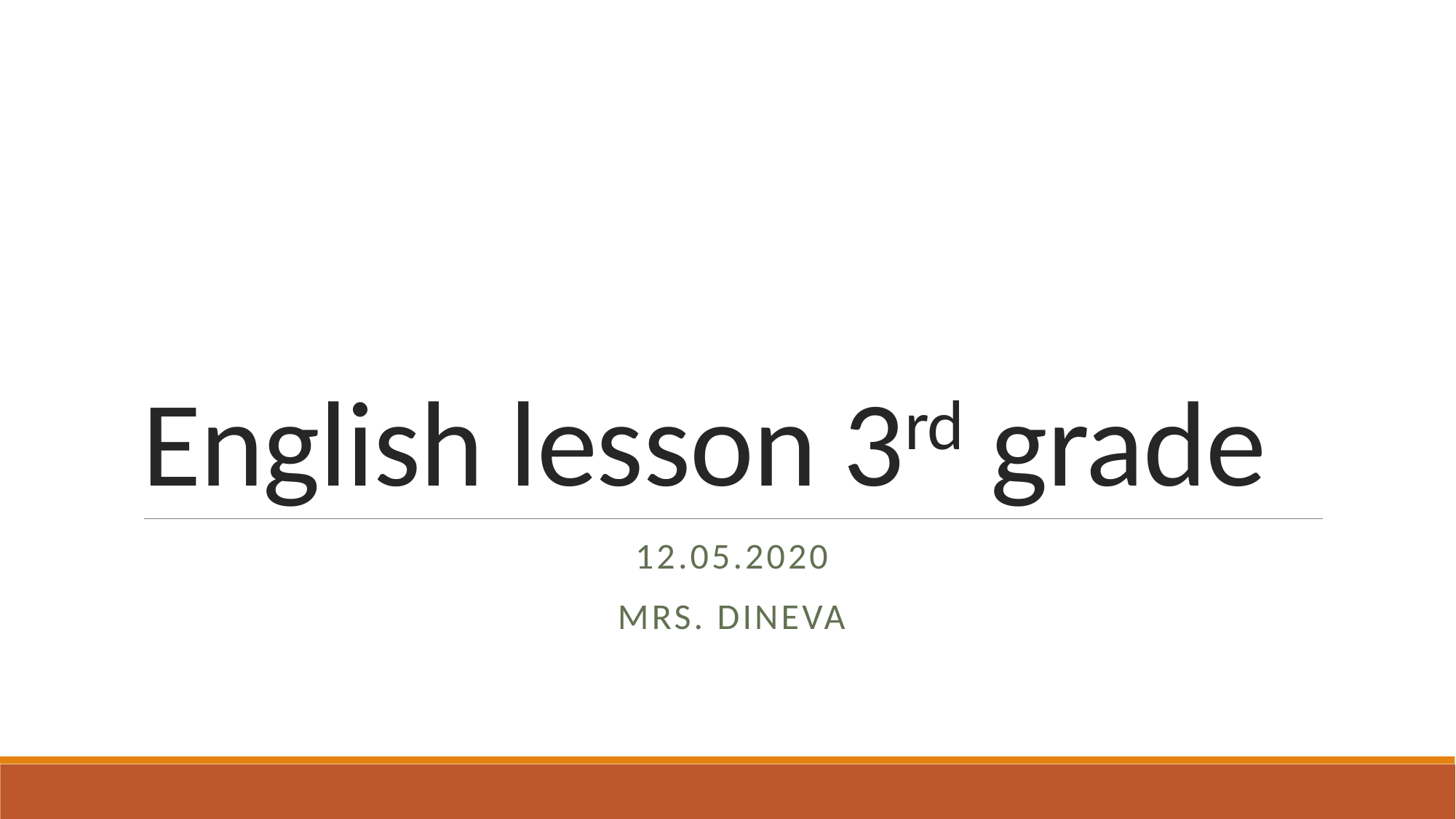

# English lesson 3rd grade
12.05.2020
Mrs. Dineva